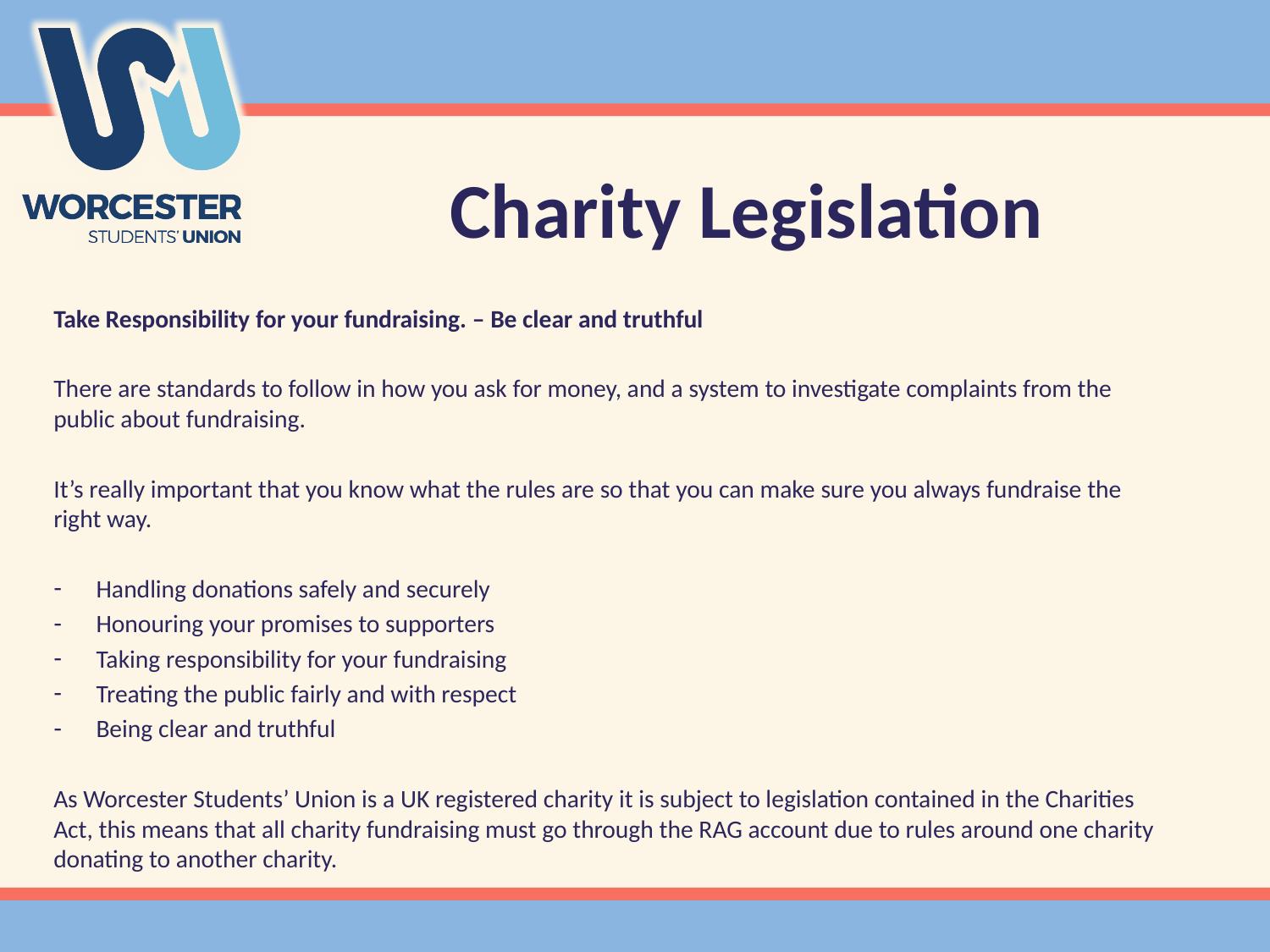

# Charity Legislation
Take Responsibility for your fundraising. – Be clear and truthful

There are standards to follow in how you ask for money, and a system to investigate complaints from the public about fundraising.

It’s really important that you know what the rules are so that you can make sure you always fundraise the right way.

Handling donations safely and securely
Honouring your promises to supporters
Taking responsibility for your fundraising
Treating the public fairly and with respect
Being clear and truthful

As Worcester Students’ Union is a UK registered charity it is subject to legislation contained in the Charities Act, this means that all charity fundraising must go through the RAG account due to rules around one charity donating to another charity.